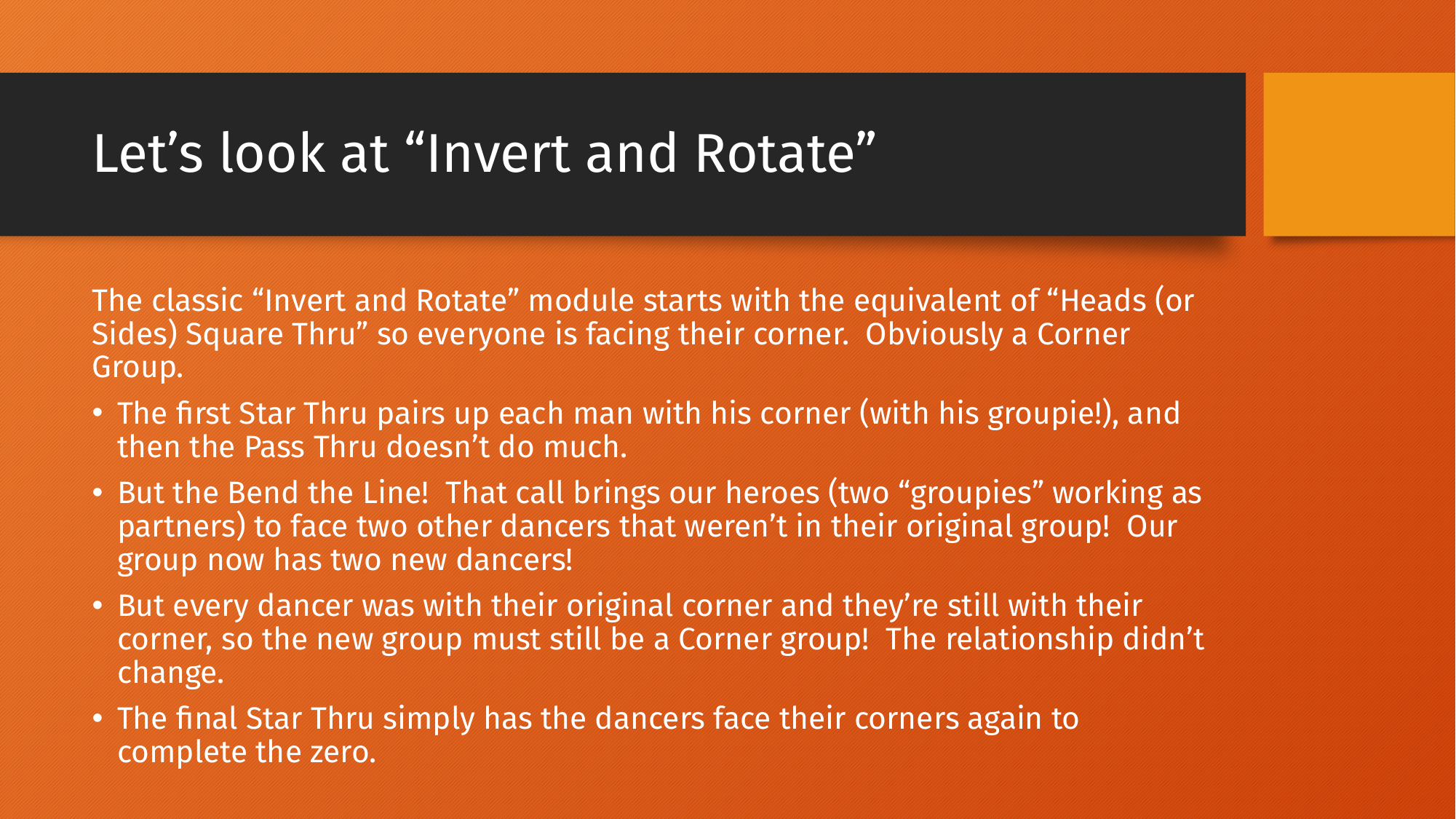

# Let’s look at “Invert and Rotate”
The classic “Invert and Rotate” module starts with the equivalent of “Heads (or Sides) Square Thru” so everyone is facing their corner.  Obviously a Corner Group.
The first Star Thru pairs up each man with his corner (with his groupie!), and then the Pass Thru doesn’t do much.
But the Bend the Line!  That call brings our heroes (two “groupies” working as partners) to face two other dancers that weren’t in their original group!  Our group now has two new dancers!
But every dancer was with their original corner and they’re still with their corner, so the new group must still be a Corner group!  The relationship didn’t change.
The final Star Thru simply has the dancers face their corners again to complete the zero.